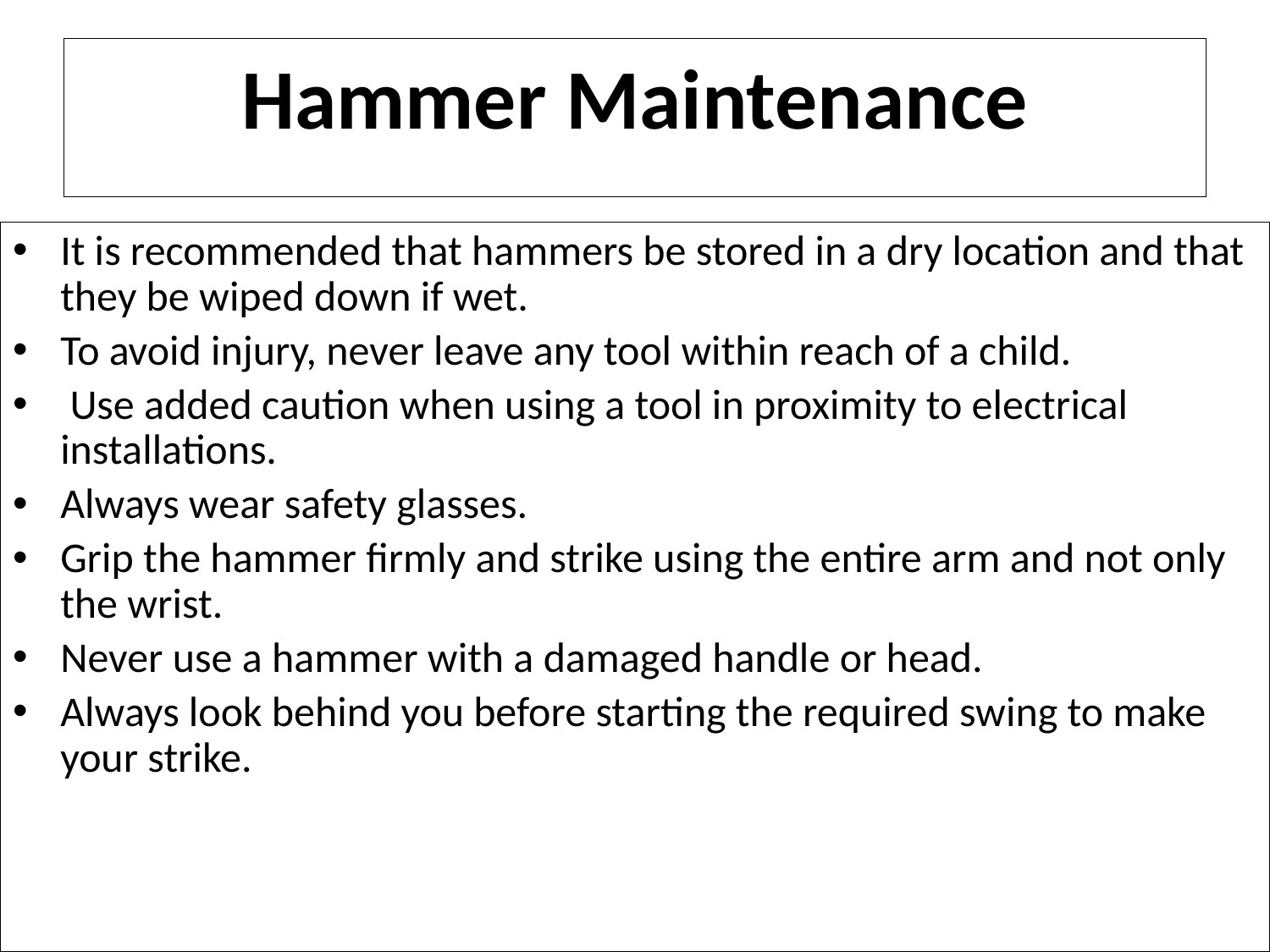

# Hammer Maintenance
It is recommended that hammers be stored in a dry location and that they be wiped down if wet.
To avoid injury, never leave any tool within reach of a child.
 Use added caution when using a tool in proximity to electrical installations.
Always wear safety glasses.
Grip the hammer firmly and strike using the entire arm and not only the wrist.
Never use a hammer with a damaged handle or head.
Always look behind you before starting the required swing to make your strike.
7